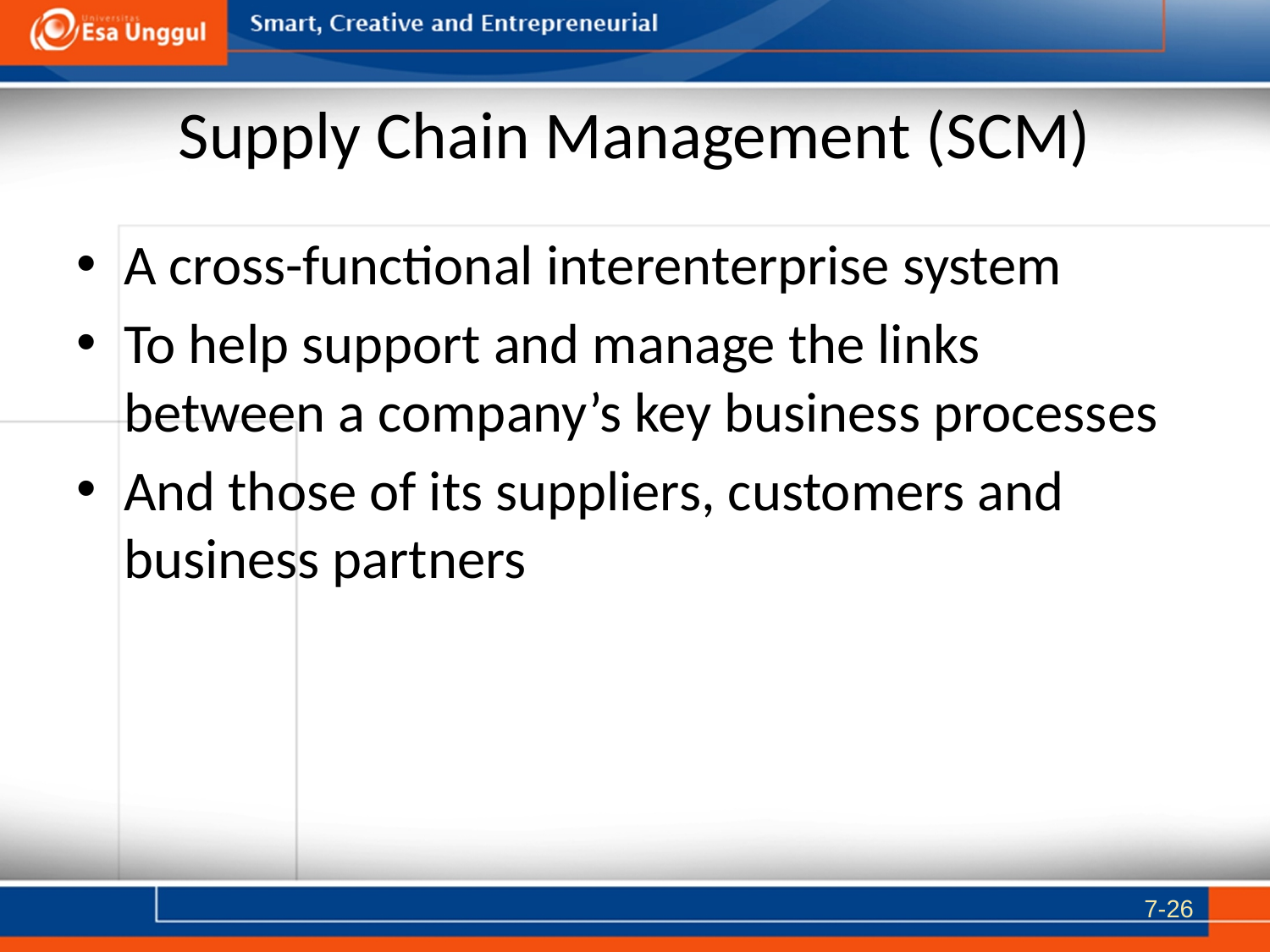

# Supply Chain Management (SCM)
A cross-functional interenterprise system
To help support and manage the links between a company’s key business processes
And those of its suppliers, customers and business partners

7-26